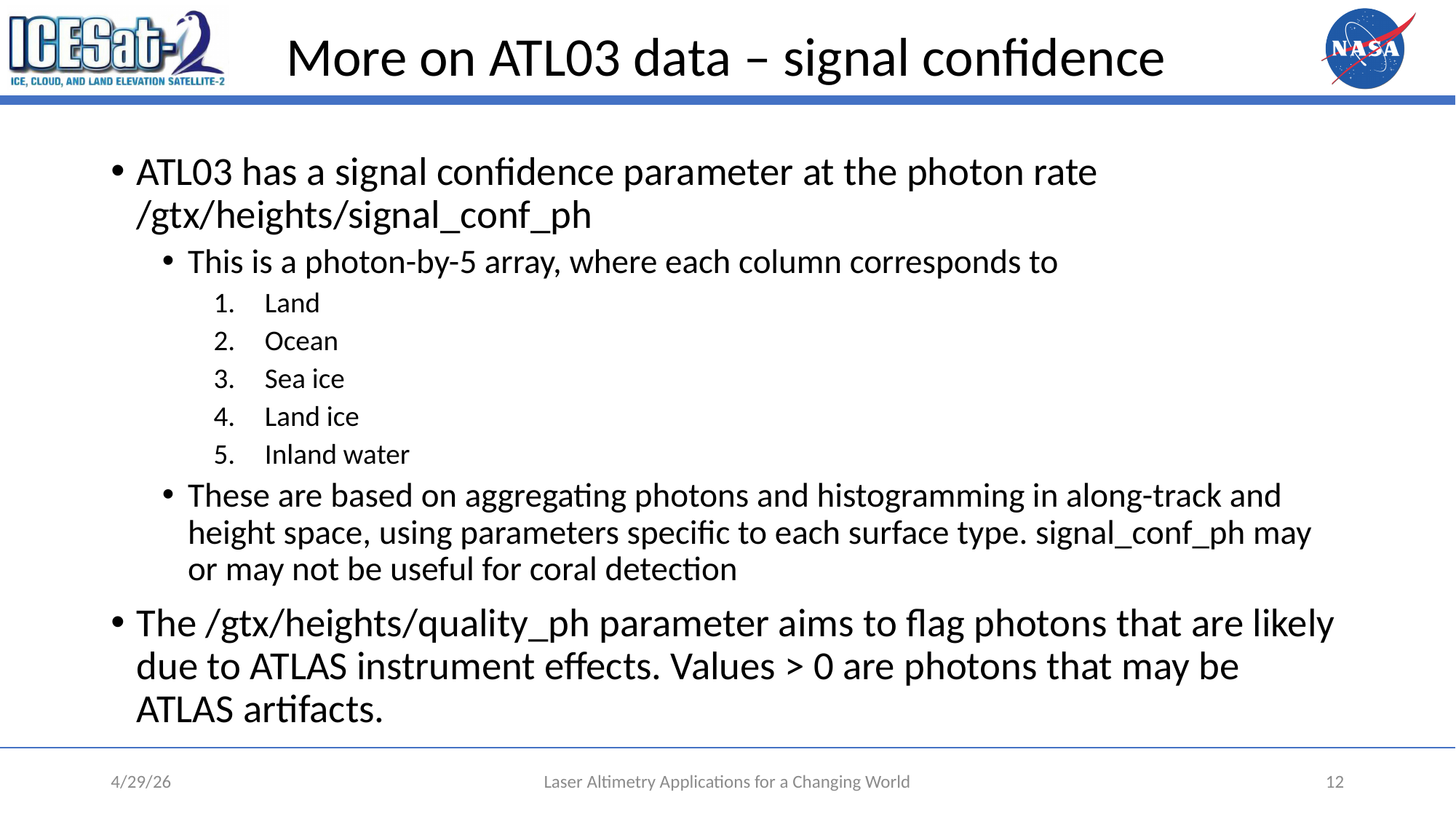

# More on ATL03 data – signal confidence
ATL03 has a signal confidence parameter at the photon rate /gtx/heights/signal_conf_ph
This is a photon-by-5 array, where each column corresponds to
Land
Ocean
Sea ice
Land ice
Inland water
These are based on aggregating photons and histogramming in along-track and height space, using parameters specific to each surface type. signal_conf_ph may or may not be useful for coral detection
The /gtx/heights/quality_ph parameter aims to flag photons that are likely due to ATLAS instrument effects. Values > 0 are photons that may be ATLAS artifacts.

4/29/26
Laser Altimetry Applications for a Changing World
12